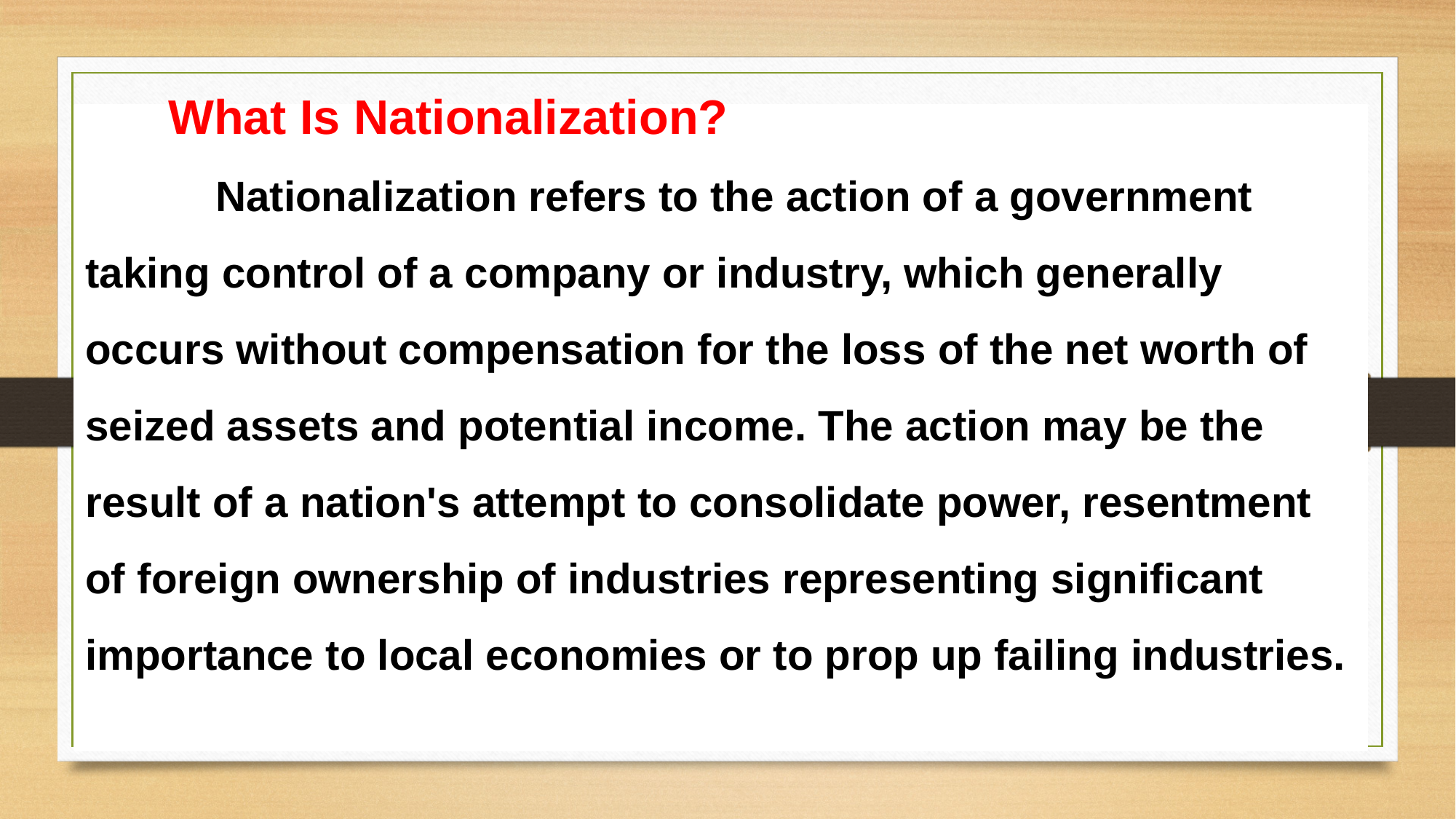

What Is Nationalization?
           Nationalization refers to the action of a government taking control of a company or industry, which generally occurs without compensation for the loss of the net worth of seized assets and potential income. The action may be the result of a nation's attempt to consolidate power, resentment of foreign ownership of industries representing significant importance to local economies or to prop up failing industries.